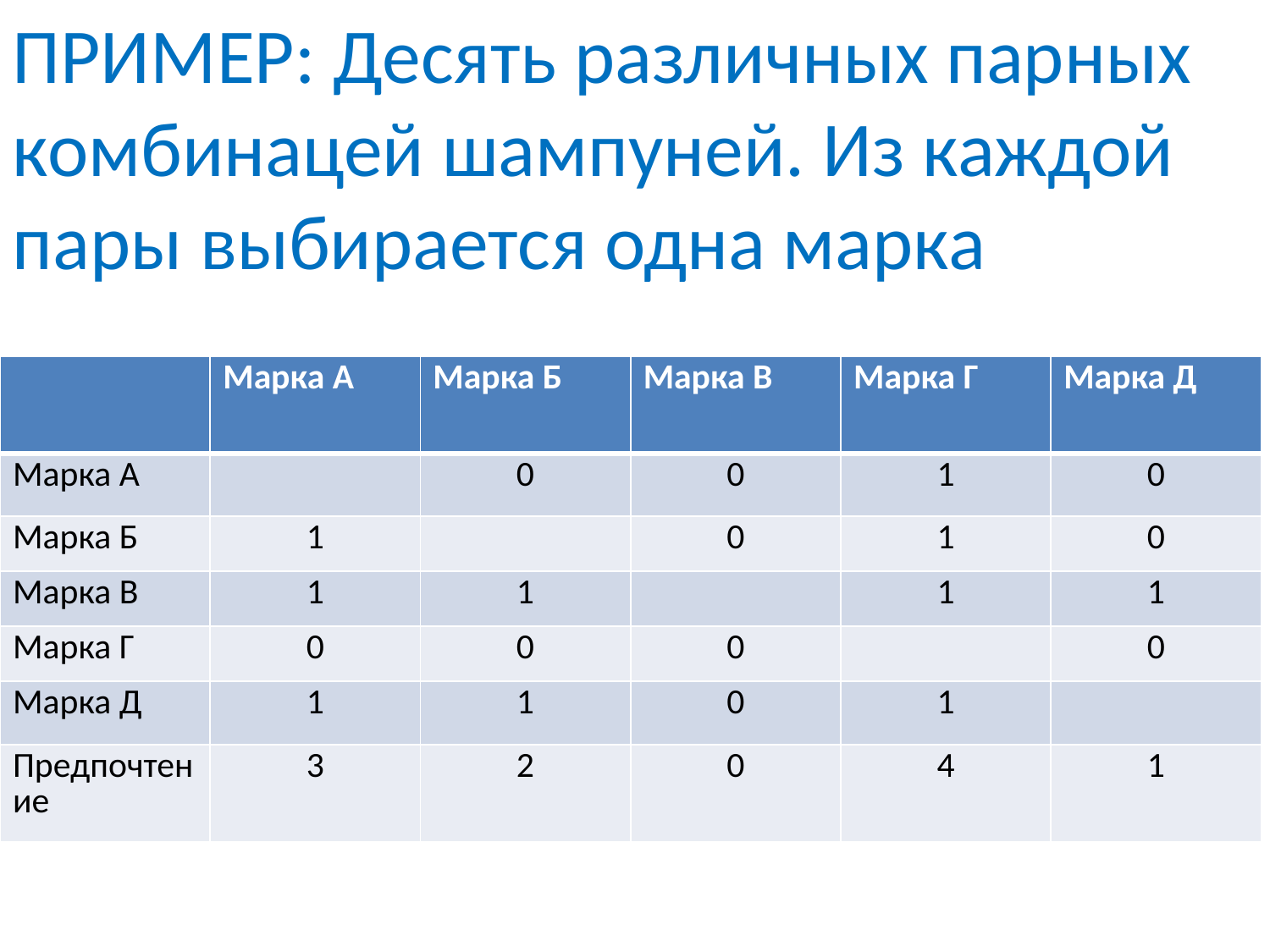

ПРИМЕР: Десять различных парных комбинацей шампуней. Из каждой пары выбирается одна марка
|  | Марка А | Марка Б | Марка В | Марка Г | Марка Д |
| --- | --- | --- | --- | --- | --- |
| Марка А |  | 0 | 0 | 1 | 0 |
| Марка Б | 1 |  | 0 | 1 | 0 |
| Марка В | 1 | 1 |  | 1 | 1 |
| Марка Г | 0 | 0 | 0 |  | 0 |
| Марка Д | 1 | 1 | 0 | 1 |  |
| Предпочтение | 3 | 2 | 0 | 4 | 1 |